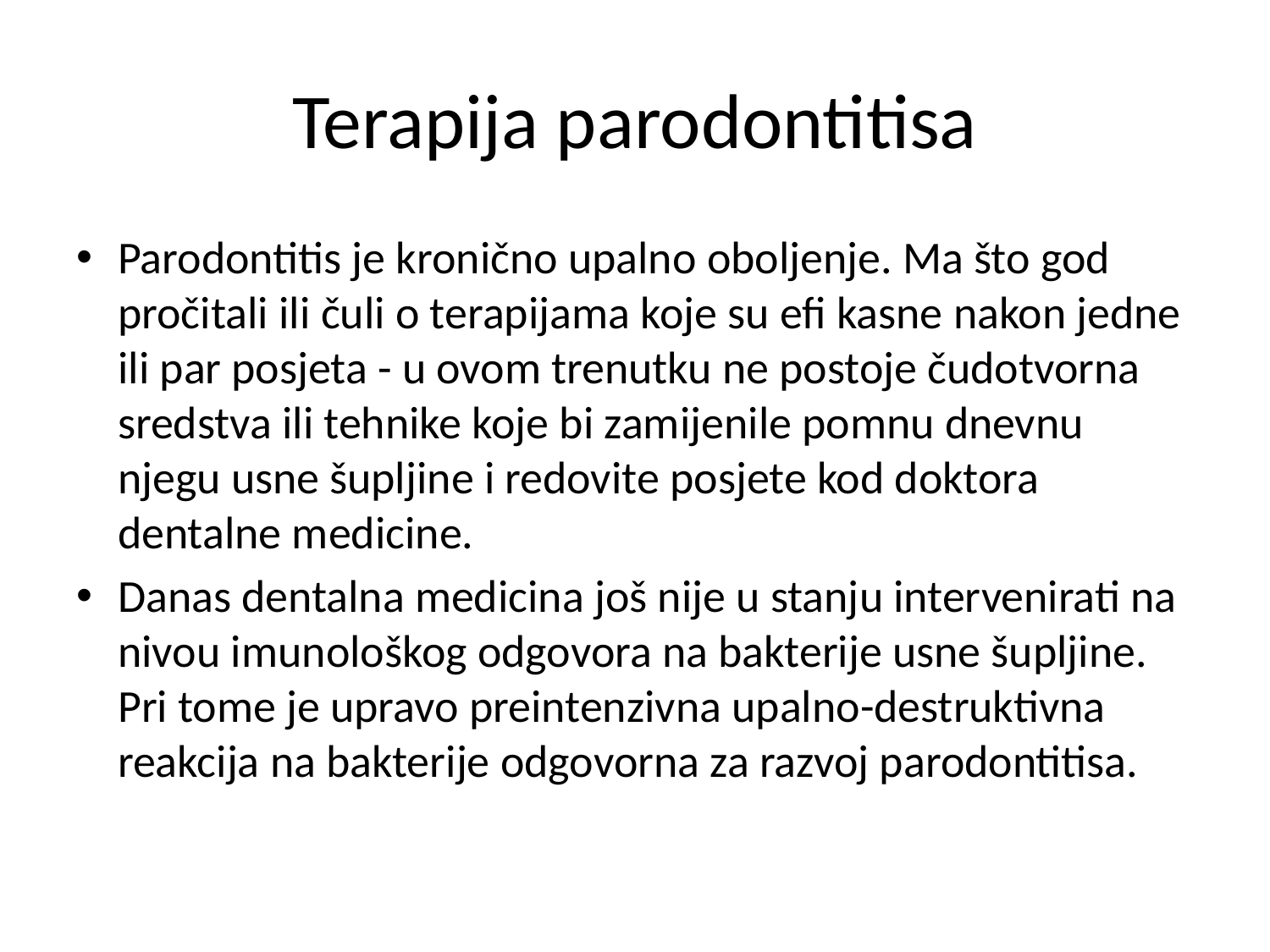

# Terapija parodontitisa
Parodontitis je kronično upalno oboljenje. Ma što god pročitali ili čuli o terapijama koje su efi kasne nakon jedne ili par posjeta - u ovom trenutku ne postoje čudotvorna sredstva ili tehnike koje bi zamijenile pomnu dnevnu njegu usne šupljine i redovite posjete kod doktora dentalne medicine.
Danas dentalna medicina još nije u stanju intervenirati na nivou imunološkog odgovora na bakterije usne šupljine. Pri tome je upravo preintenzivna upalno-destruktivna reakcija na bakterije odgovorna za razvoj parodontitisa.